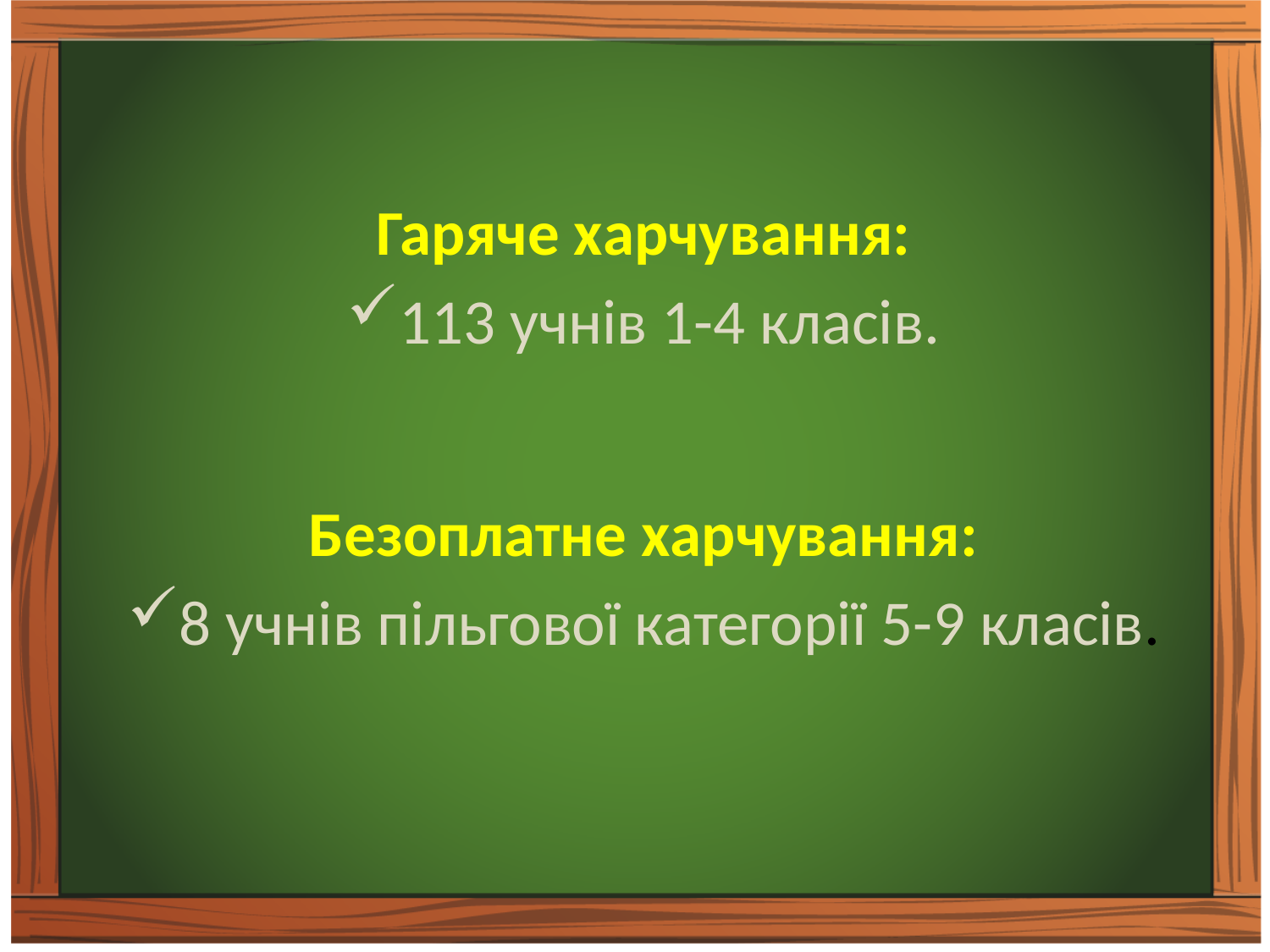

Гаряче харчування:
113 учнів 1-4 класів.

Безоплатне харчування:
8 учнів пільгової категорії 5-9 класів.